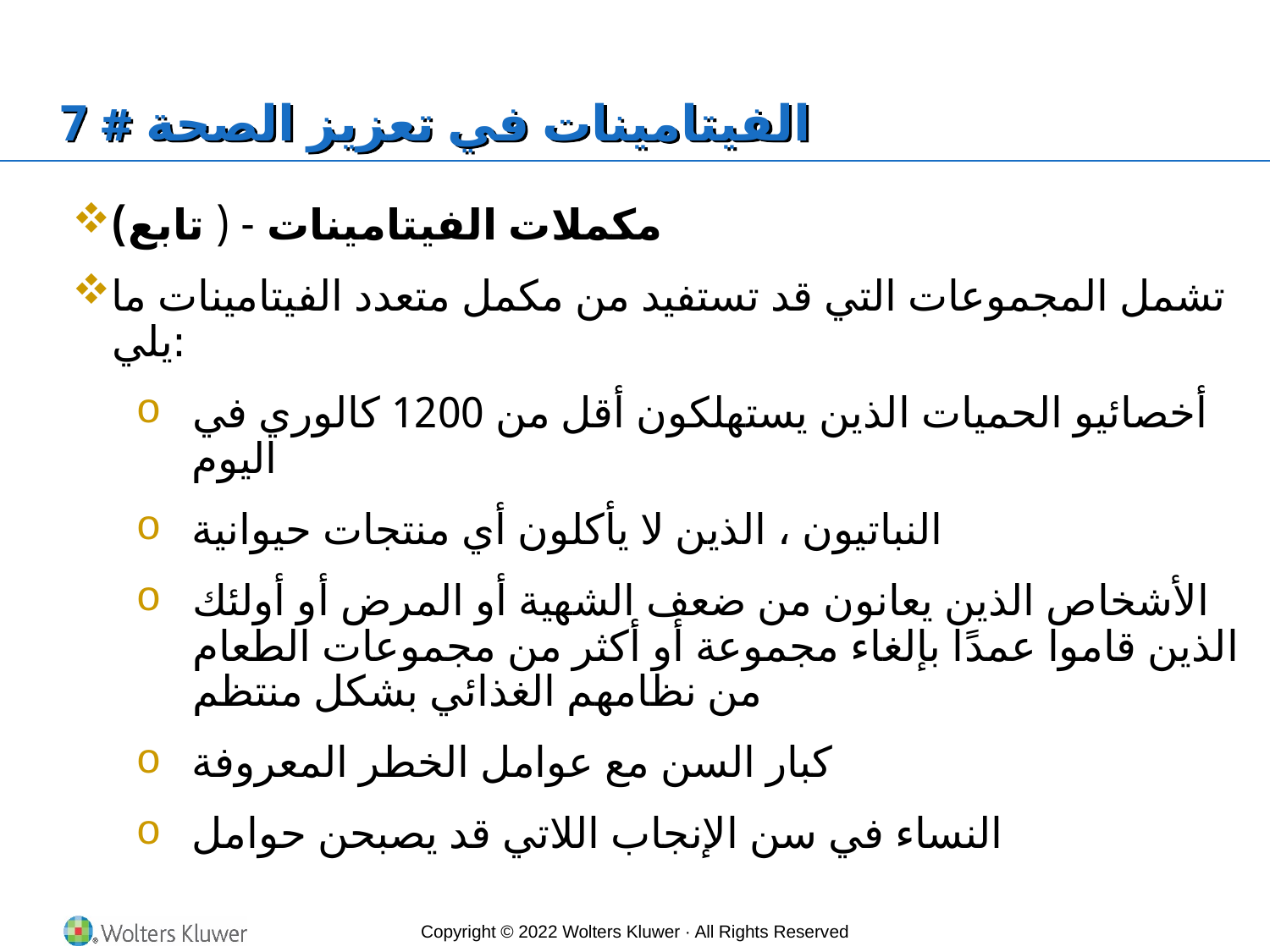

# الفيتامينات في تعزيز الصحة # 7
مكملات الفيتامينات - ( تابع)
تشمل المجموعات التي قد تستفيد من مكمل متعدد الفيتامينات ما يلي:
أخصائيو الحميات الذين يستهلكون أقل من 1200 كالوري في اليوم
النباتيون ، الذين لا يأكلون أي منتجات حيوانية
الأشخاص الذين يعانون من ضعف الشهية أو المرض أو أولئك الذين قاموا عمدًا بإلغاء مجموعة أو أكثر من مجموعات الطعام من نظامهم الغذائي بشكل منتظم
كبار السن مع عوامل الخطر المعروفة
النساء في سن الإنجاب اللاتي قد يصبحن حوامل